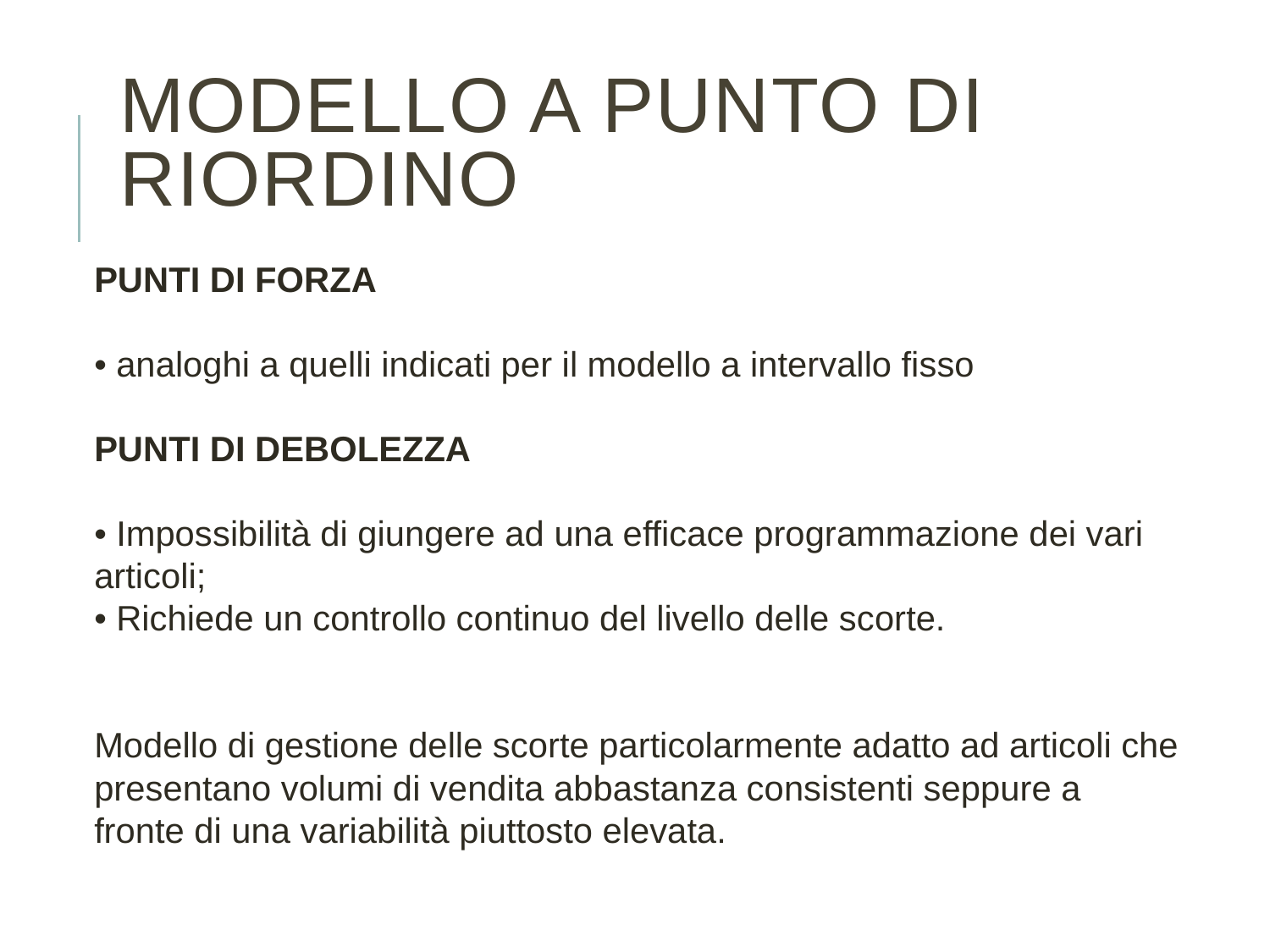

# Modello a Punto di Riordino
PUNTI DI FORZA

• analoghi a quelli indicati per il modello a intervallo fisso

PUNTI DI DEBOLEZZA

• Impossibilità di giungere ad una efficace programmazione dei vari articoli;
• Richiede un controllo continuo del livello delle scorte.

Modello di gestione delle scorte particolarmente adatto ad articoli che presentano volumi di vendita abbastanza consistenti seppure a fronte di una variabilità piuttosto elevata.